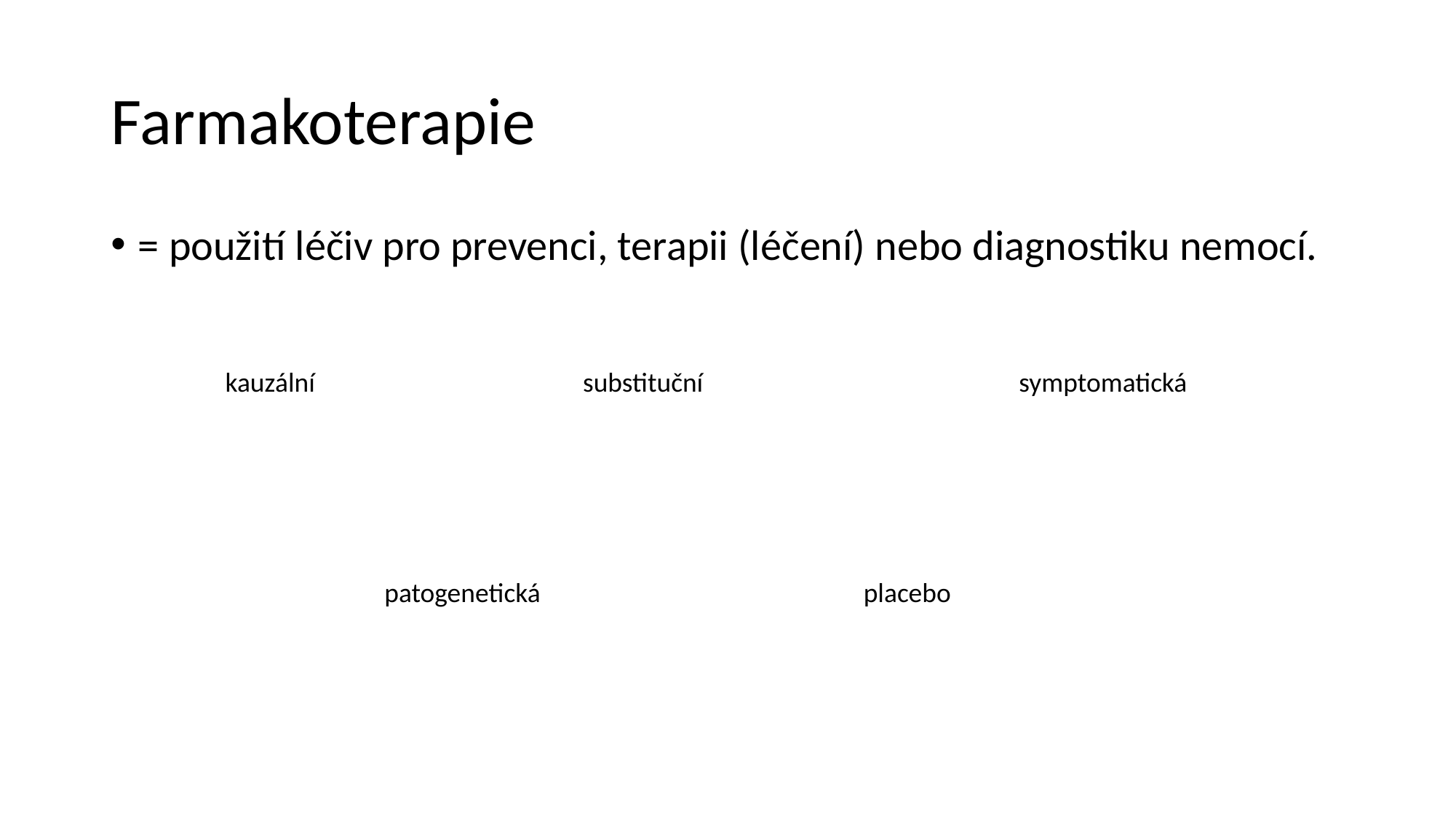

# Farmakoterapie
= použití léčiv pro prevenci, terapii (léčení) nebo diagnostiku nemocí.

kauzální
substituční
symptomatická
patogenetická
placebo